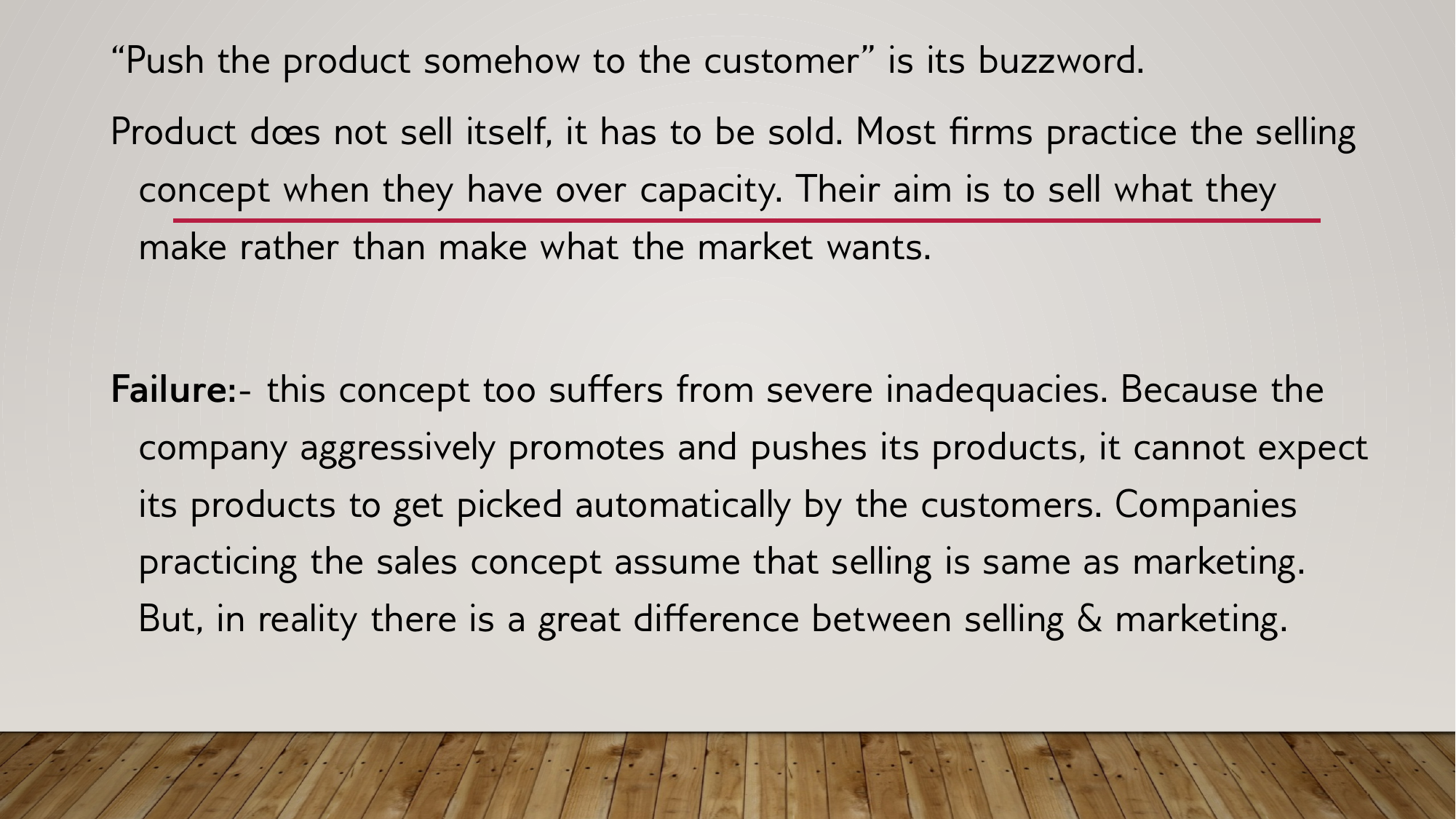

“Push the product somehow to the customer” is its buzzword.
Product does not sell itself, it has to be sold. Most firms practice the selling concept when they have over capacity. Their aim is to sell what they make rather than make what the market wants.

Failure:- this concept too suffers from severe inadequacies. Because the company aggressively promotes and pushes its products, it cannot expect its products to get picked automatically by the customers. Companies practicing the sales concept assume that selling is same as marketing. But, in reality there is a great difference between selling & marketing.